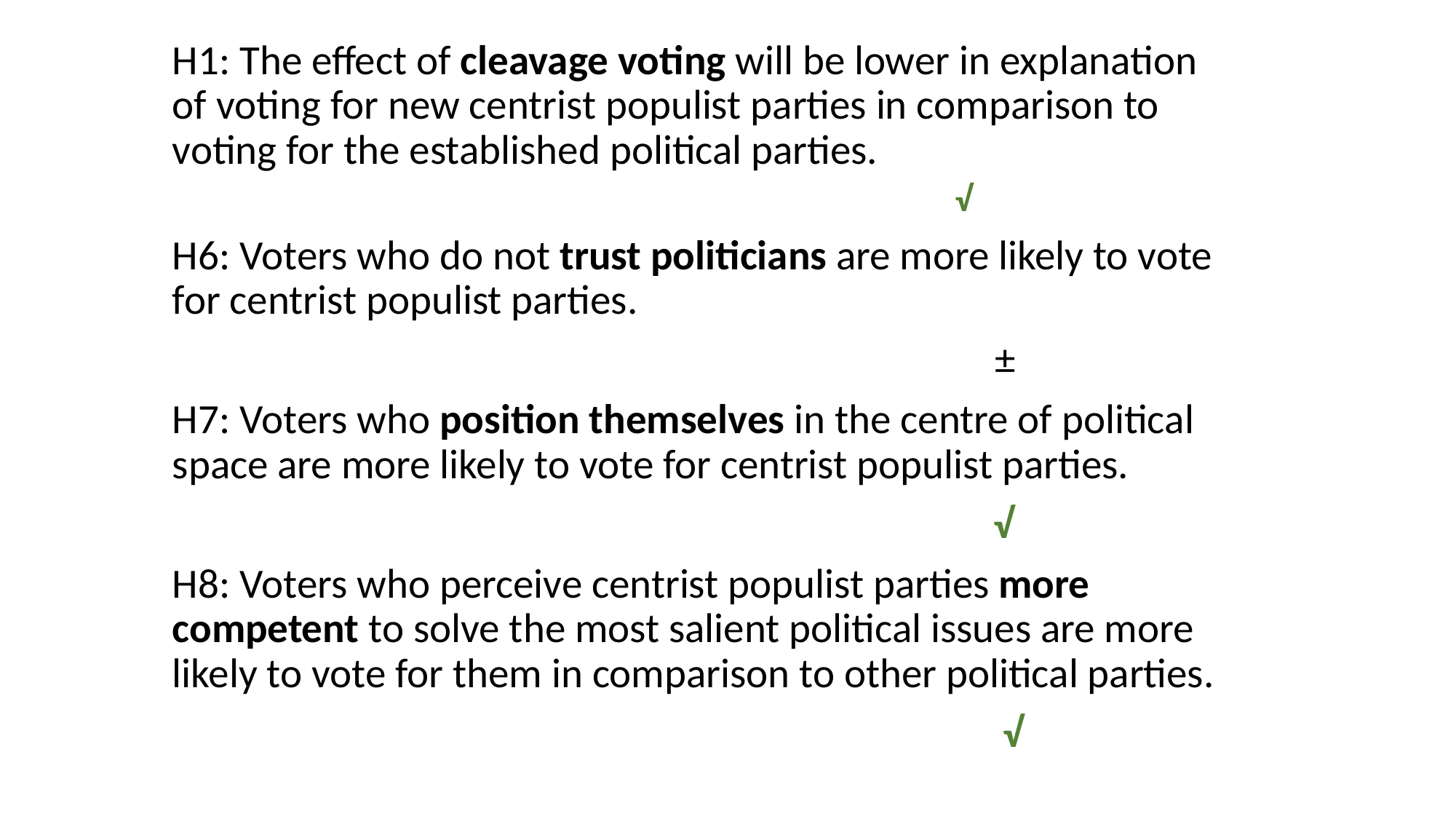

H1: The effect of cleavage voting will be lower in explanation of voting for new centrist populist parties in comparison to voting for the established political parties.
                                                                                           √
H6: Voters who do not trust politicians are more likely to vote for centrist populist parties.
                                                                                       ±
H7: Voters who position themselves in the centre of political space are more likely to vote for centrist populist parties.
                                                                                       √
H8: Voters who perceive centrist populist parties more competent to solve the most salient political issues are more likely to vote for them in comparison to other political parties.
                                                                                        √